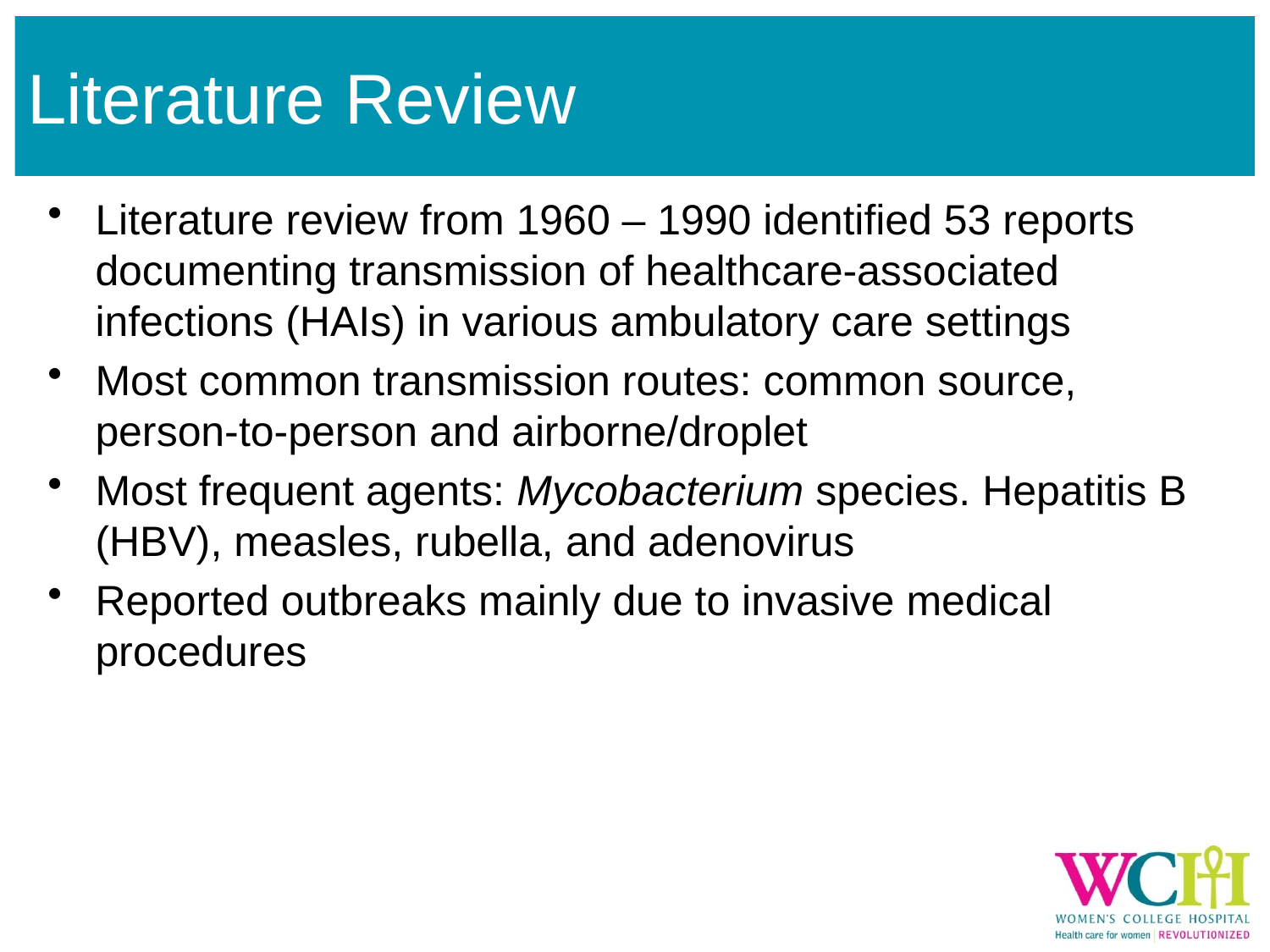

# Literature Review
Literature review from 1960 – 1990 identified 53 reports documenting transmission of healthcare-associated infections (HAIs) in various ambulatory care settings
Most common transmission routes: common source, person-to-person and airborne/droplet
Most frequent agents: Mycobacterium species. Hepatitis B (HBV), measles, rubella, and adenovirus
Reported outbreaks mainly due to invasive medical procedures